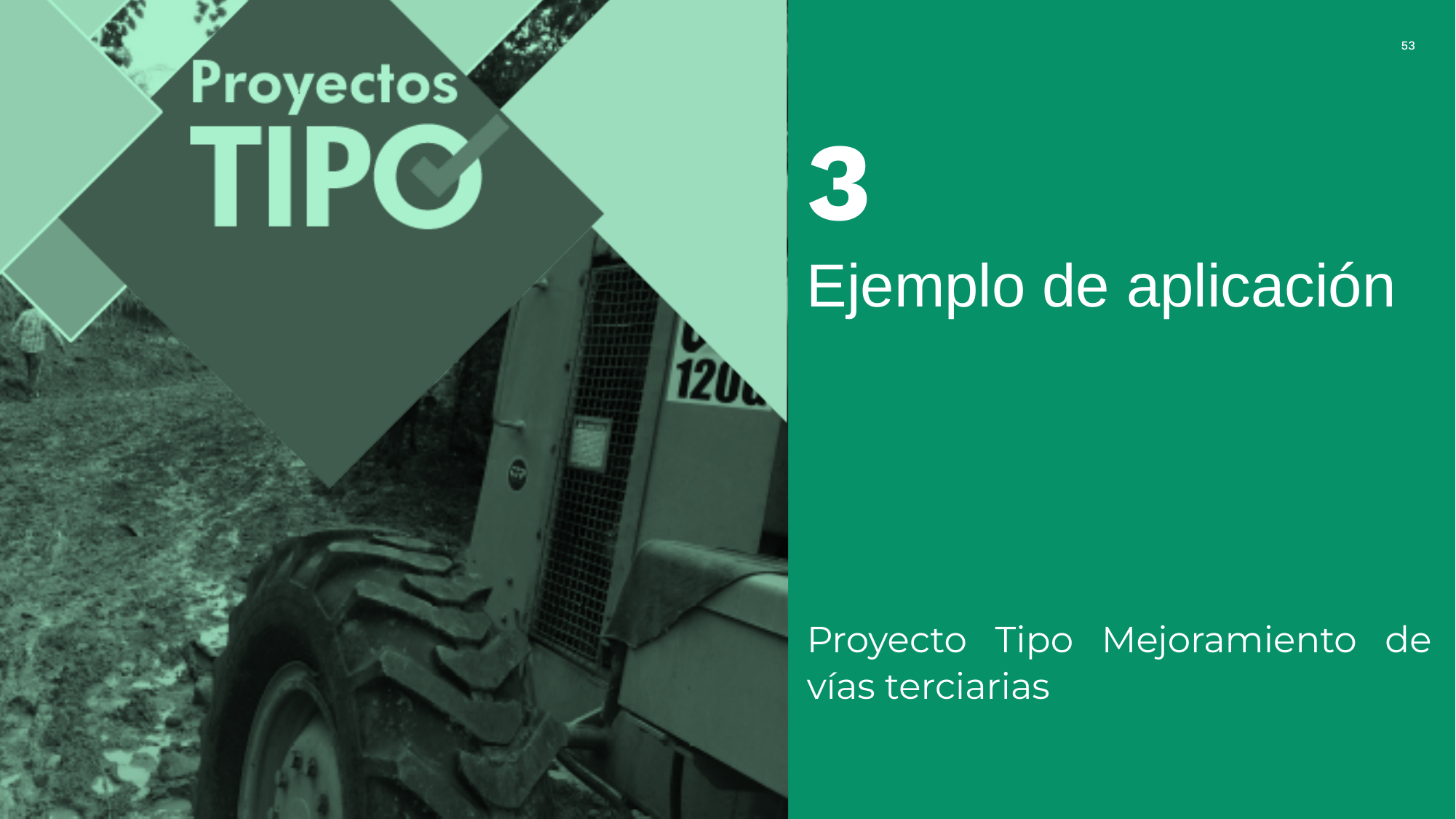

3
Ejemplo de aplicación
Proyecto Tipo Mejoramiento de vías terciarias